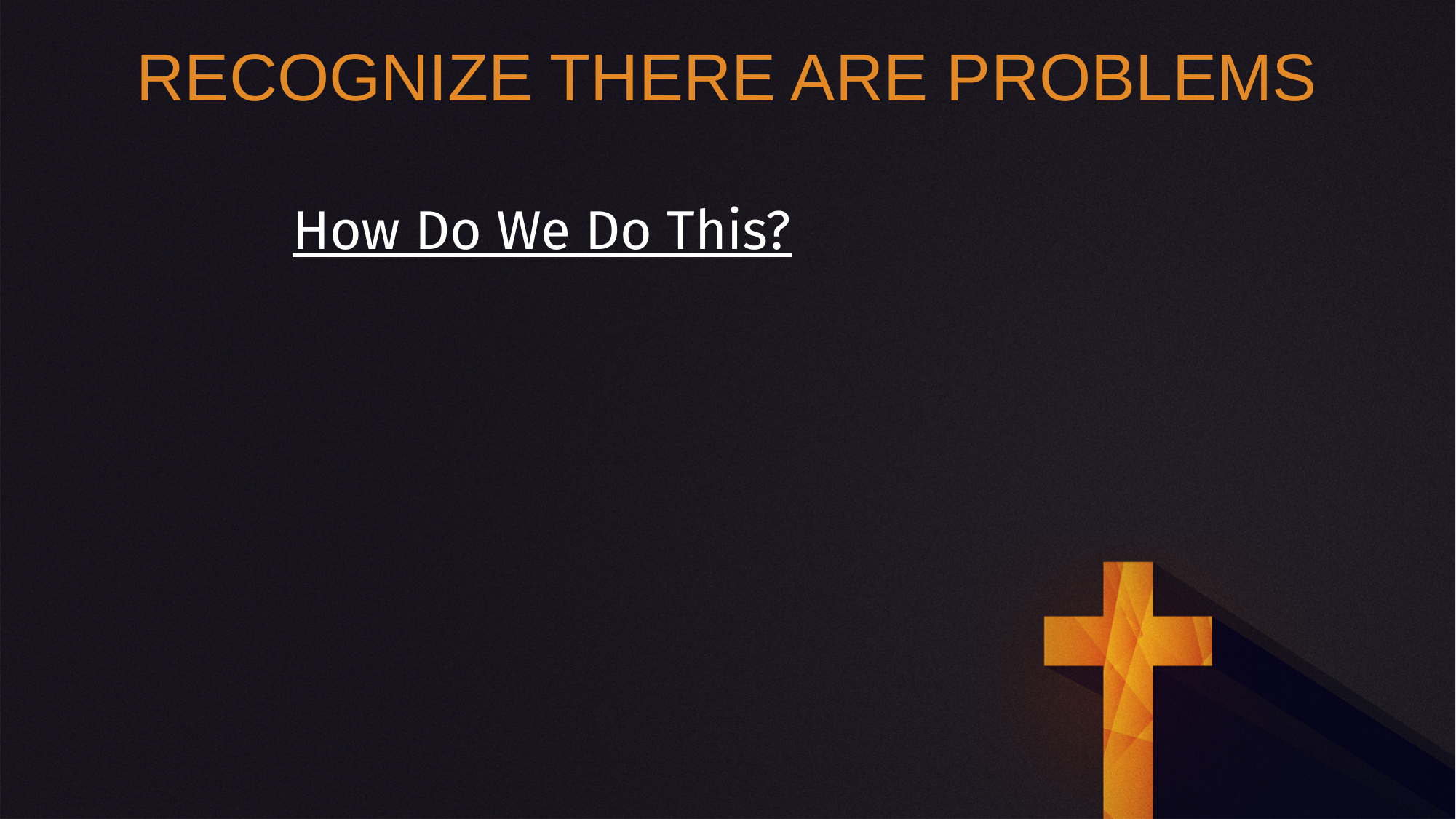

RECOGNIZE THERE ARE PROBLEMS
How Do We Do This?